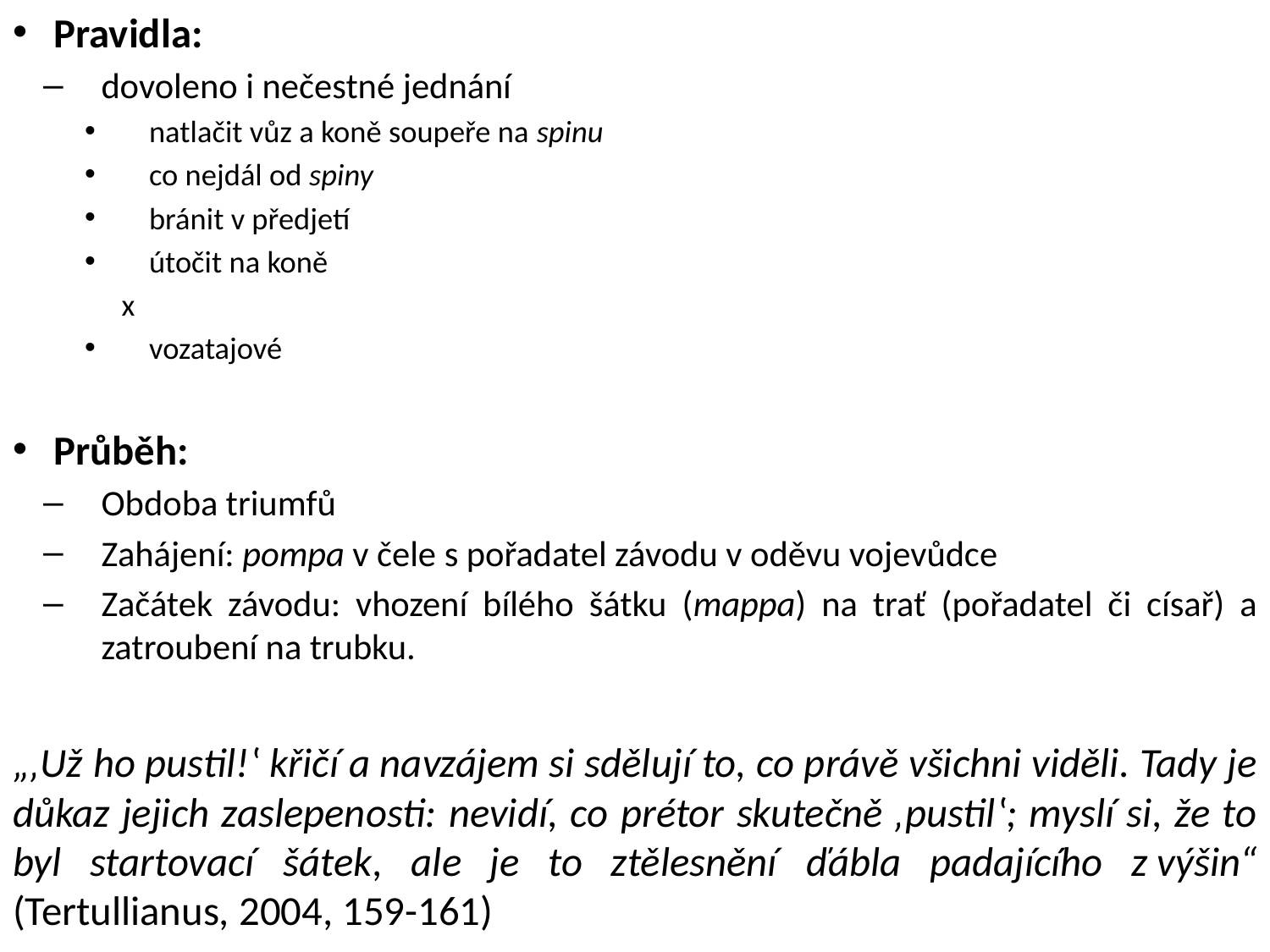

Pravidla:
dovoleno i nečestné jednání
natlačit vůz a koně soupeře na spinu
co nejdál od spiny
bránit v předjetí
útočit na koně
x
vozatajové

Průběh:
Obdoba triumfů
Zahájení: pompa v čele s pořadatel závodu v oděvu vojevůdce
Začátek závodu: vhození bílého šátku (mappa) na trať (pořadatel či císař) a zatroubení na trubku.

„‚Už ho pustil!‛ křičí a navzájem si sdělují to, co právě všichni viděli. Tady je důkaz jejich zaslepenosti: nevidí, co prétor skutečně ‚pustil‛; myslí si, že to byl startovací šátek, ale je to ztělesnění ďábla padajícího z výšin“ (Tertullianus, 2004, 159-161)